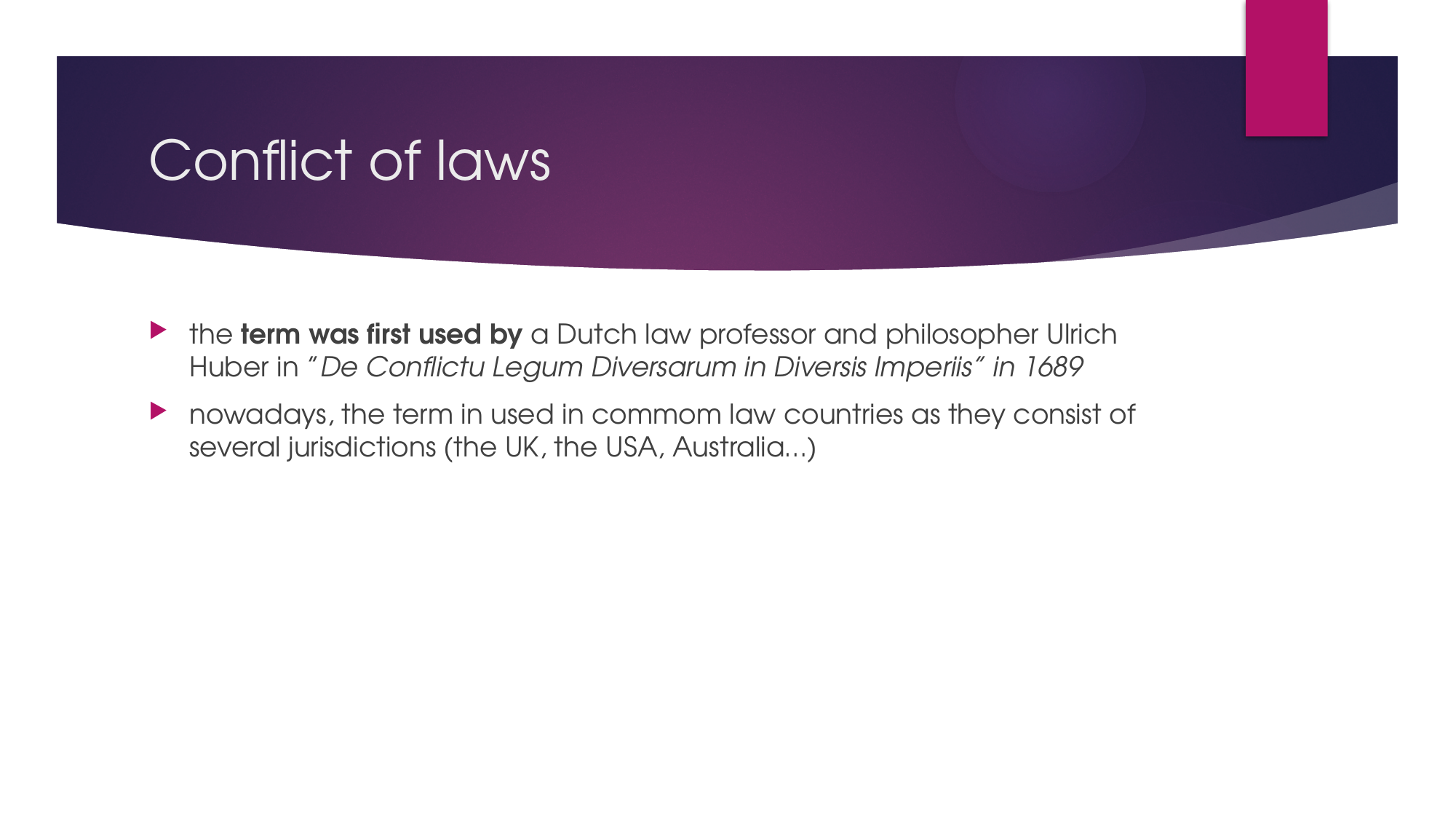

# Conflict of laws
the term was first used by a Dutch law professor and philosopher Ulrich Huber in ”De Conflictu Legum Diversarum in Diversis Imperiis” in 1689
nowadays, the term in used in commom law countries as they consist of several jurisdictions (the UK, the USA, Australia…)